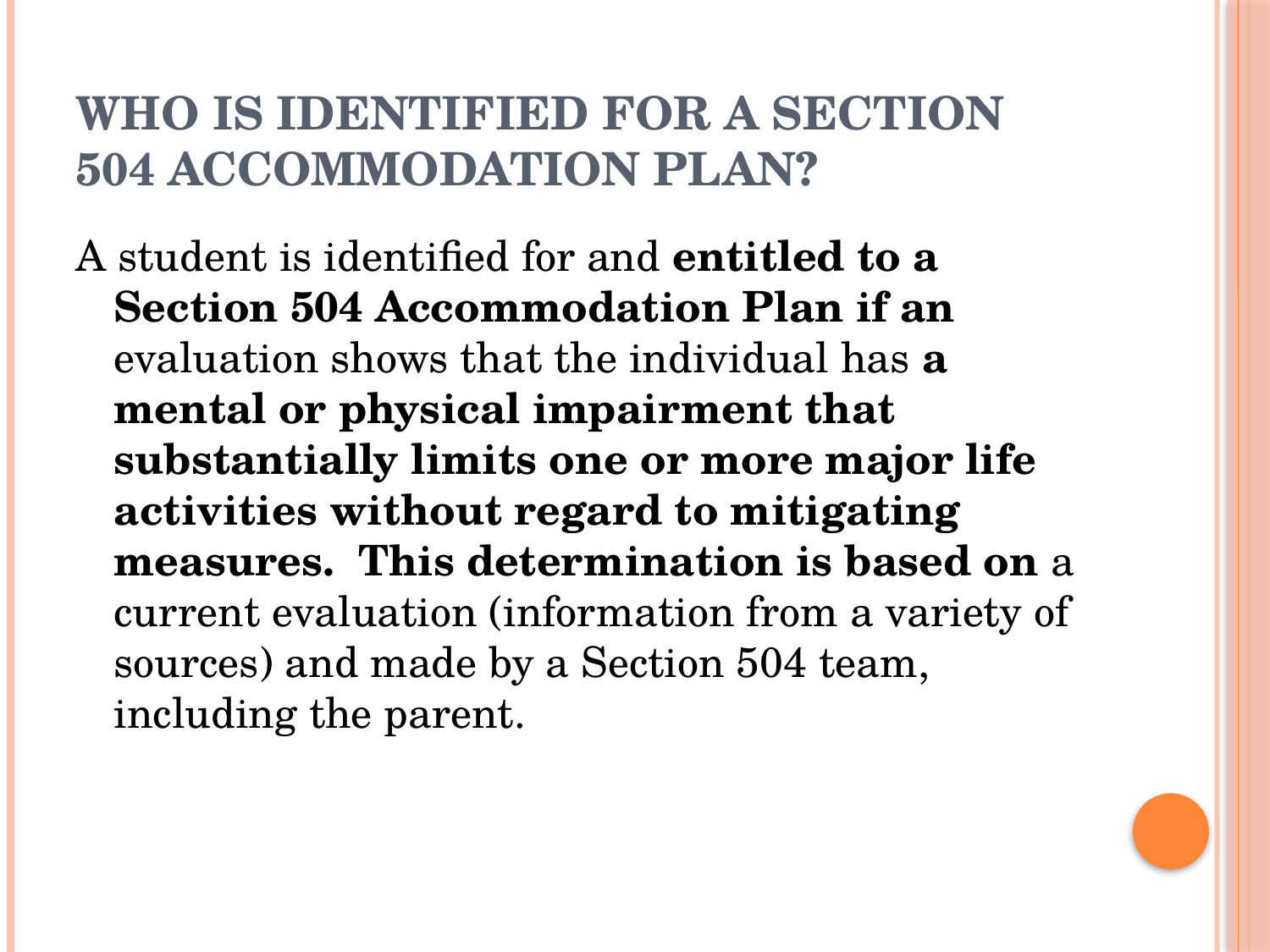

# Who is identified for a Section 504 Accommodation Plan?
A student is identified for and entitled to a Section 504 Accommodation Plan if an evaluation shows that the individual has a mental or physical impairment that substantially limits one or more major life activities without regard to mitigating measures.  This determination is based on a current evaluation (information from a variety of sources) and made by a Section 504 team, including the parent.